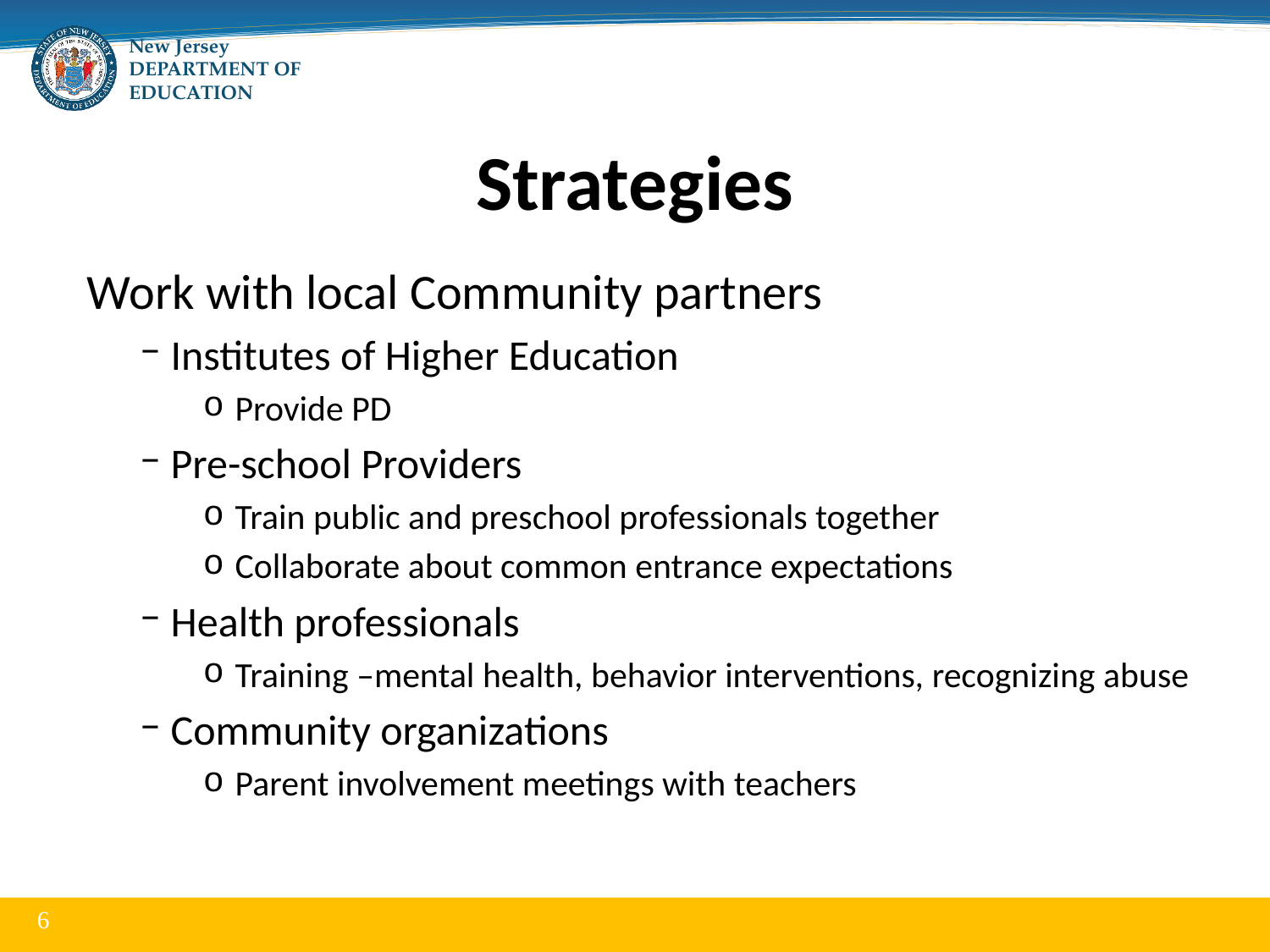

# Strategies
 Work with local Community partners
Institutes of Higher Education
Provide PD
Pre-school Providers
Train public and preschool professionals together
Collaborate about common entrance expectations
Health professionals
Training –mental health, behavior interventions, recognizing abuse
Community organizations
Parent involvement meetings with teachers